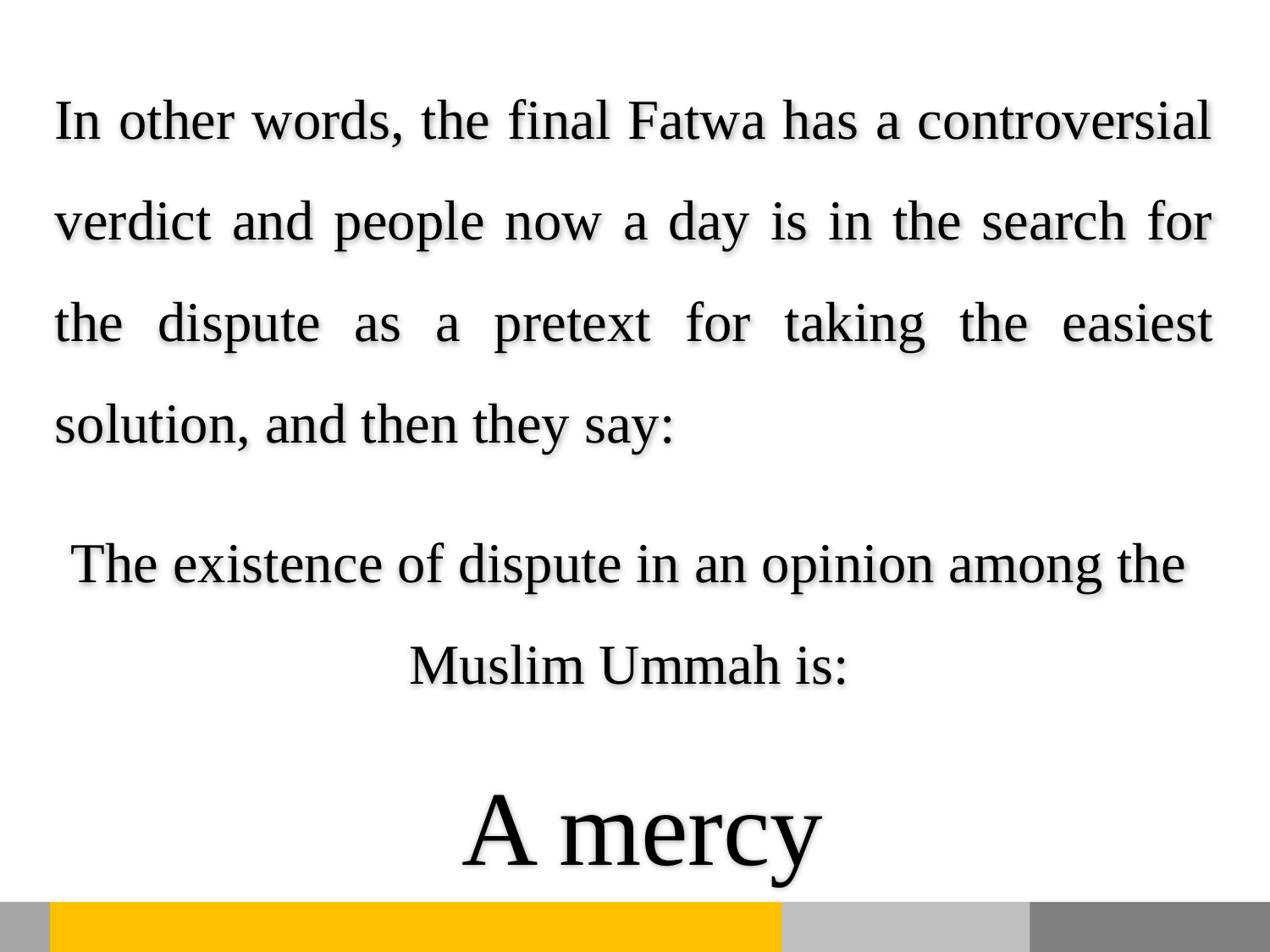

In other words, the final Fatwa has a controversial verdict and people now a day is in the search for the dispute as a pretext for taking the easiest solution, and then they say:
The existence of dispute in an opinion among the Muslim Ummah is:
 A mercy